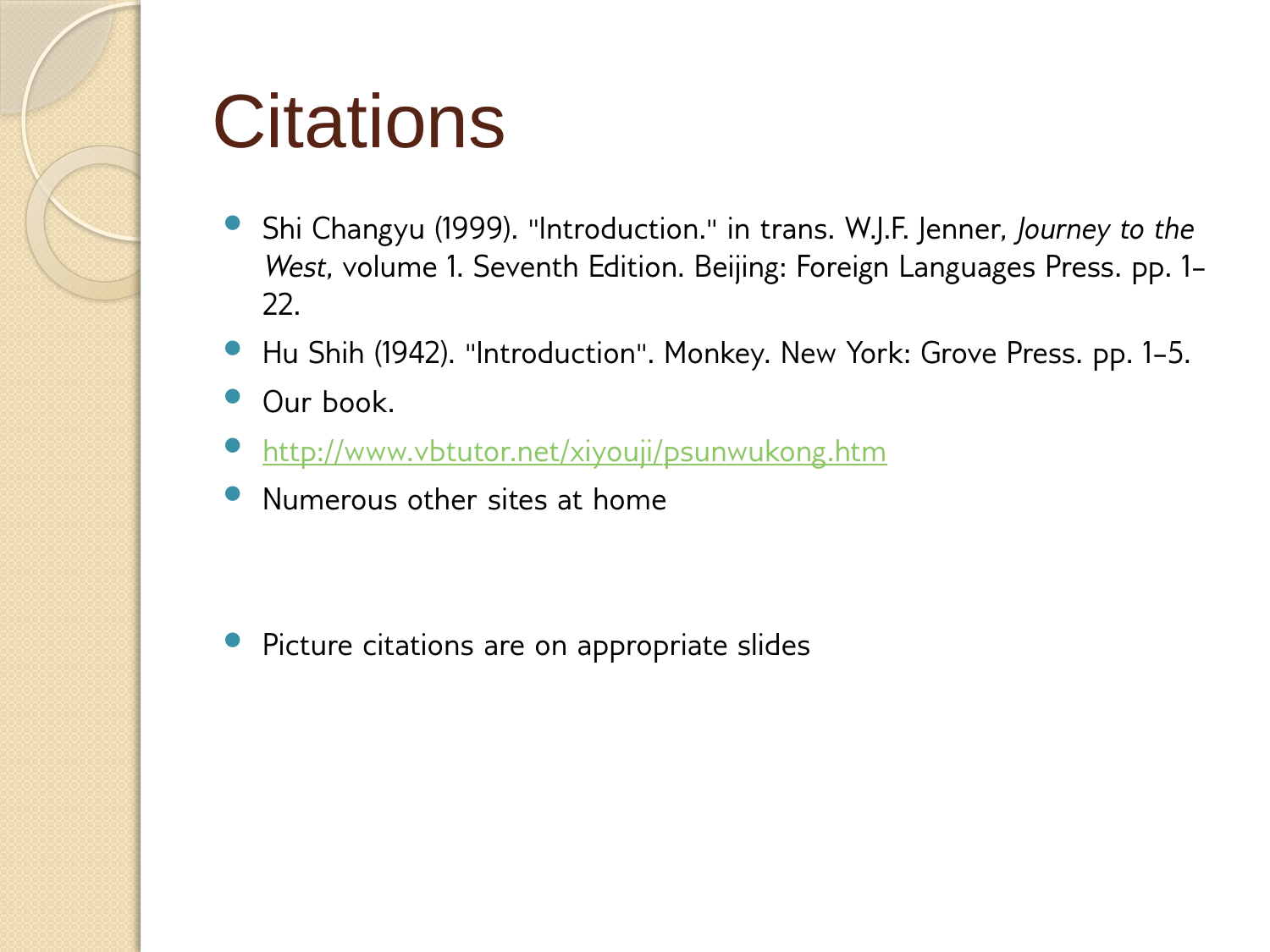

# Citations
Shi Changyu (1999). "Introduction." in trans. W.J.F. Jenner, Journey to the West, volume 1. Seventh Edition. Beijing: Foreign Languages Press. pp. 1–22.
Hu Shih (1942). "Introduction". Monkey. New York: Grove Press. pp. 1–5.
Our book.
http://www.vbtutor.net/xiyouji/psunwukong.htm
Numerous other sites at home

Picture citations are on appropriate slides